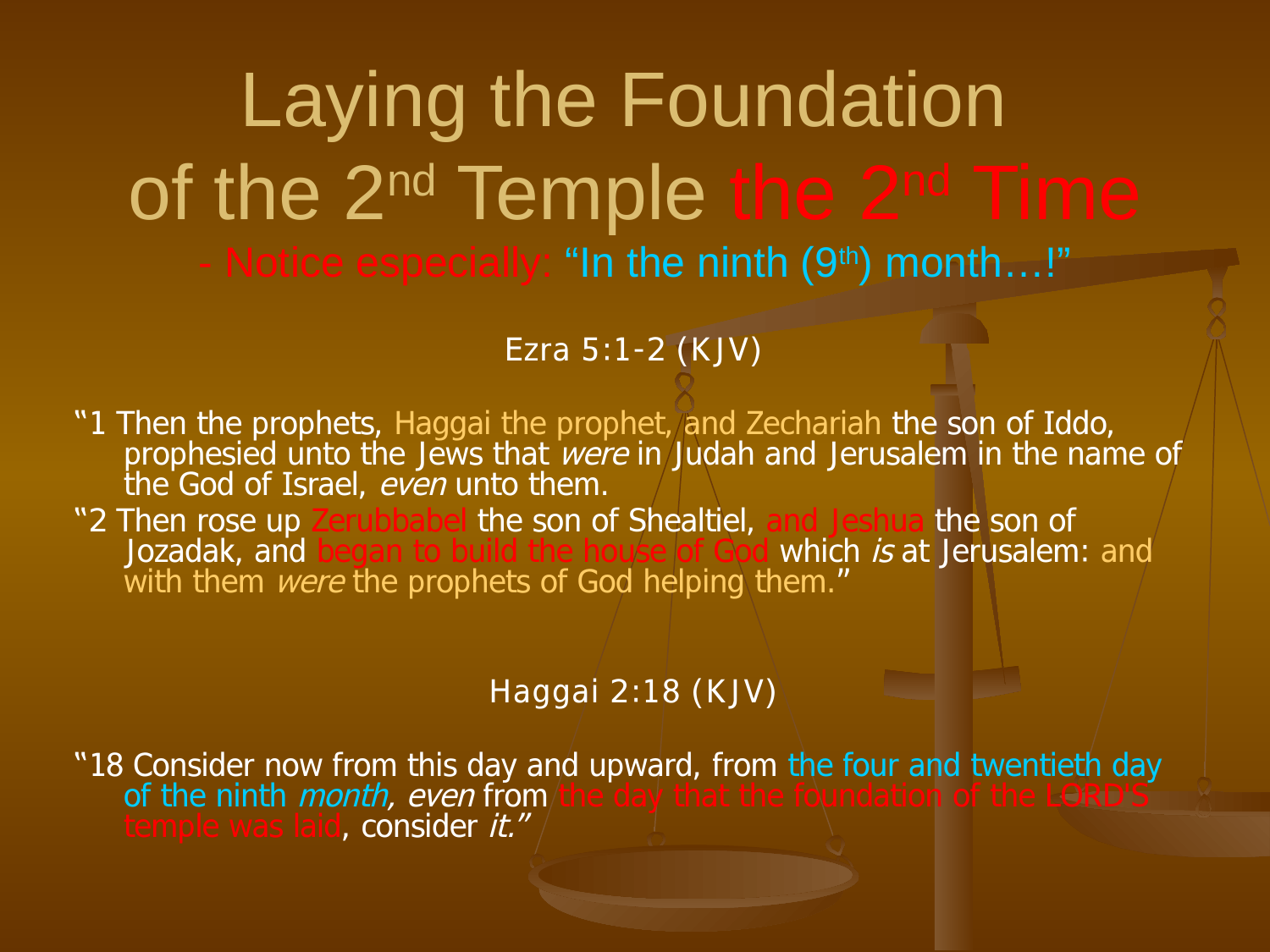

# Laying the Foundation of the 2nd Temple the 2nd Time - Notice especially: “In the ninth (9th) month…!”

Ezra 5:1-2 (KJV)

“1 Then the prophets, Haggai the prophet, and Zechariah the son of Iddo, prophesied unto the Jews that were in Judah and Jerusalem in the name of the God of Israel, even unto them.
“2 Then rose up Zerubbabel the son of Shealtiel, and Jeshua the son of Jozadak, and began to build the house of God which is at Jerusalem: and with them were the prophets of God helping them.”

Haggai 2:18 (KJV)

“18 Consider now from this day and upward, from the four and twentieth day of the ninth month, even from the day that the foundation of the LORD'S temple was laid, consider it.”